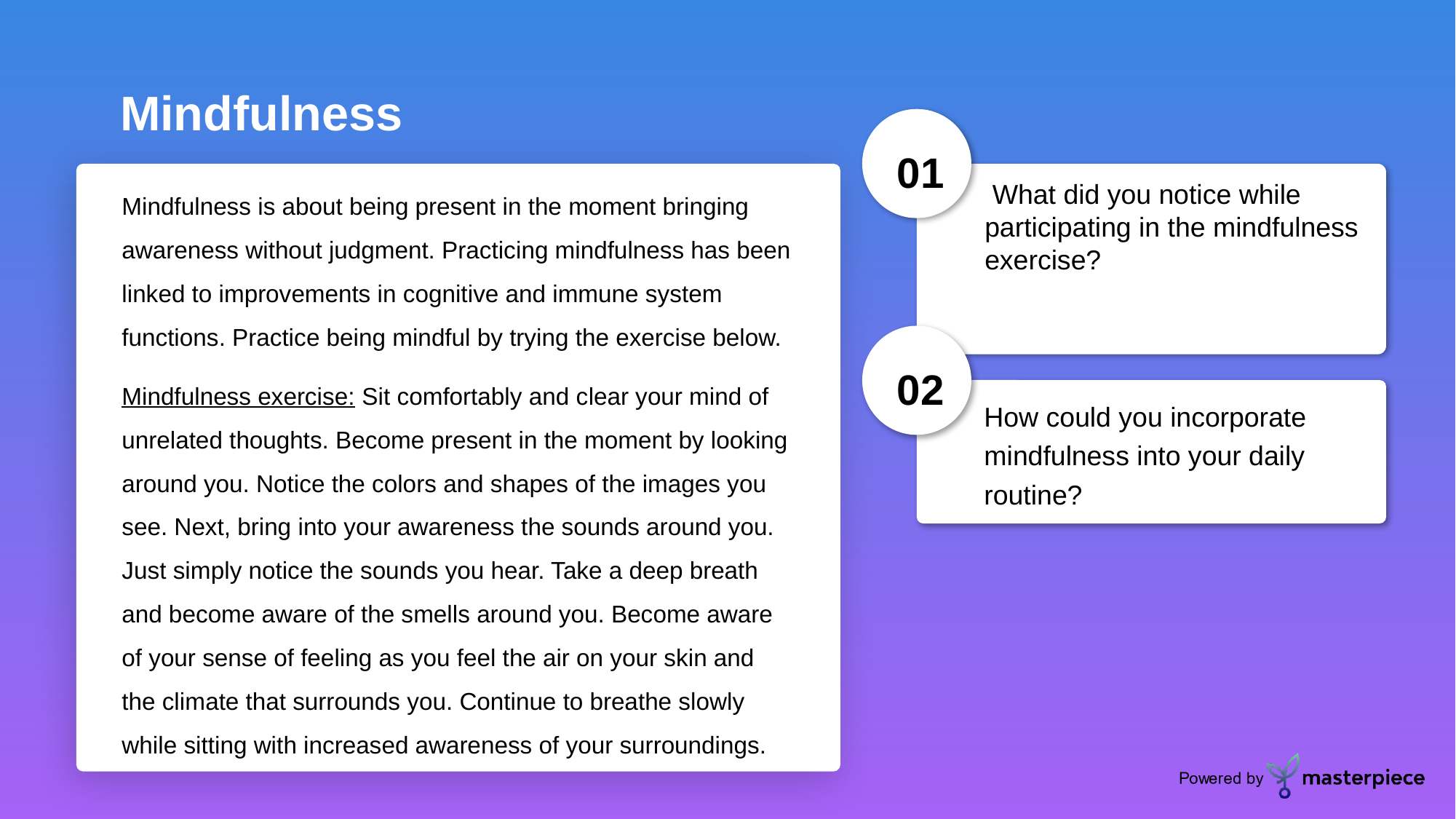

Mindfulness
01
Mindfulness is about being present in the moment bringing awareness without judgment. Practicing mindfulness has been linked to improvements in cognitive and immune system functions. Practice being mindful by trying the exercise below.
Mindfulness exercise: Sit comfortably and clear your mind of unrelated thoughts. Become present in the moment by looking around you. Notice the colors and shapes of the images you see. Next, bring into your awareness the sounds around you. Just simply notice the sounds you hear. Take a deep breath and become aware of the smells around you. Become aware of your sense of feeling as you feel the air on your skin and the climate that surrounds you. Continue to breathe slowly while sitting with increased awareness of your surroundings.
 What did you notice while participating in the mindfulness exercise?

02
How could you incorporate mindfulness into your daily routine?